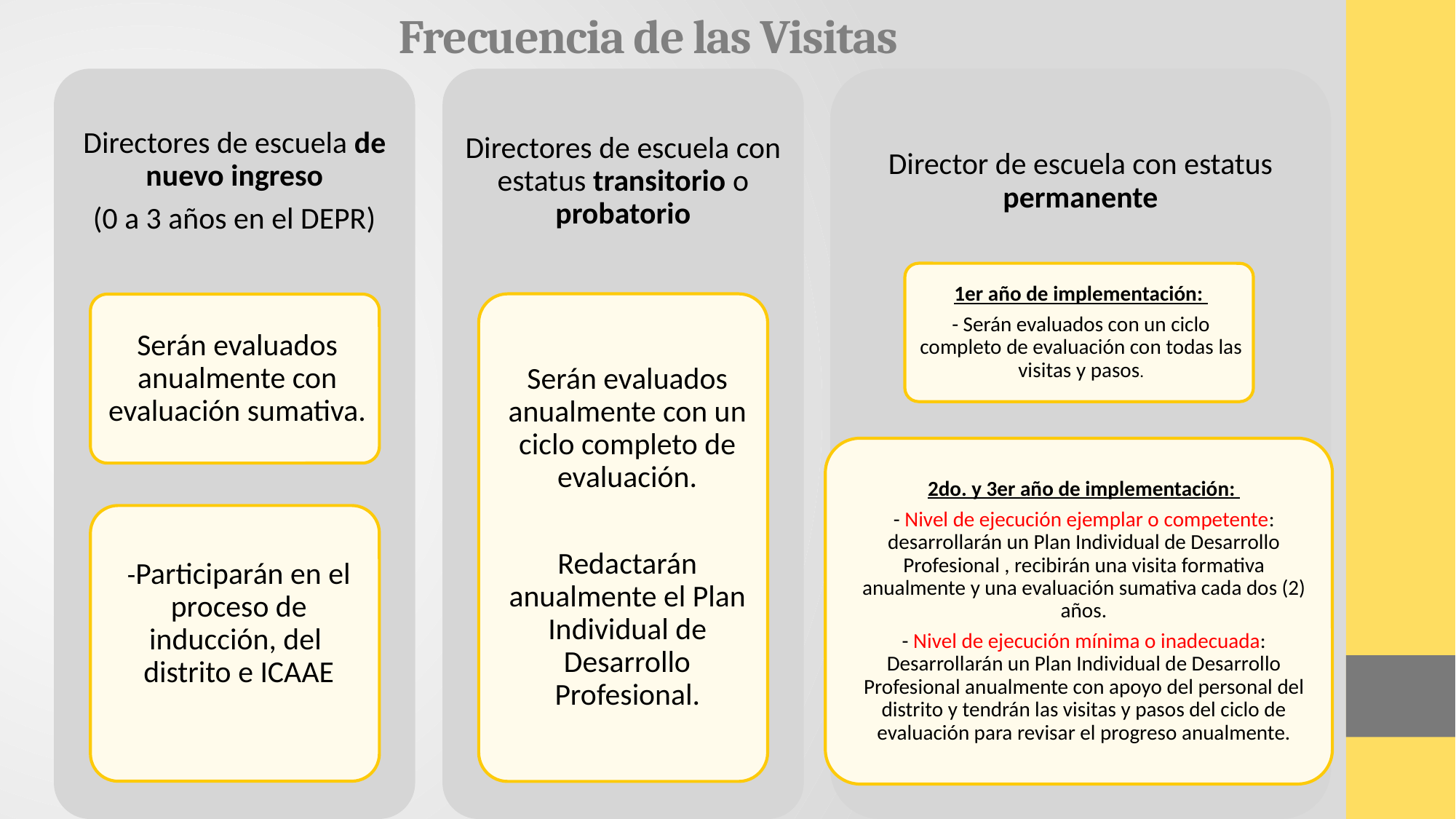

# Frecuencia de las Visitas
Directores de escuela de nuevo ingreso
(0 a 3 años en el DEPR)
Serán evaluados anualmente con evaluación sumativa.
-Participarán en el proceso de inducción, del  distrito e ICAAE

Directores de escuela con estatus transitorio o probatorio
Serán evaluados anualmente con un ciclo completo de evaluación.

Redactarán anualmente el Plan Individual de Desarrollo Profesional.
Director de escuela con estatus permanente
1er año de implementación:
- Serán evaluados con un ciclo completo de evaluación con todas las visitas y pasos.
2do. y 3er año de implementación:
- Nivel de ejecución ejemplar o competente: desarrollarán un Plan Individual de Desarrollo Profesional , recibirán una visita formativa anualmente y una evaluación sumativa cada dos (2) años.
- Nivel de ejecución mínima o inadecuada: Desarrollarán un Plan Individual de Desarrollo Profesional anualmente con apoyo del personal del distrito y tendrán las visitas y pasos del ciclo de evaluación para revisar el progreso anualmente.